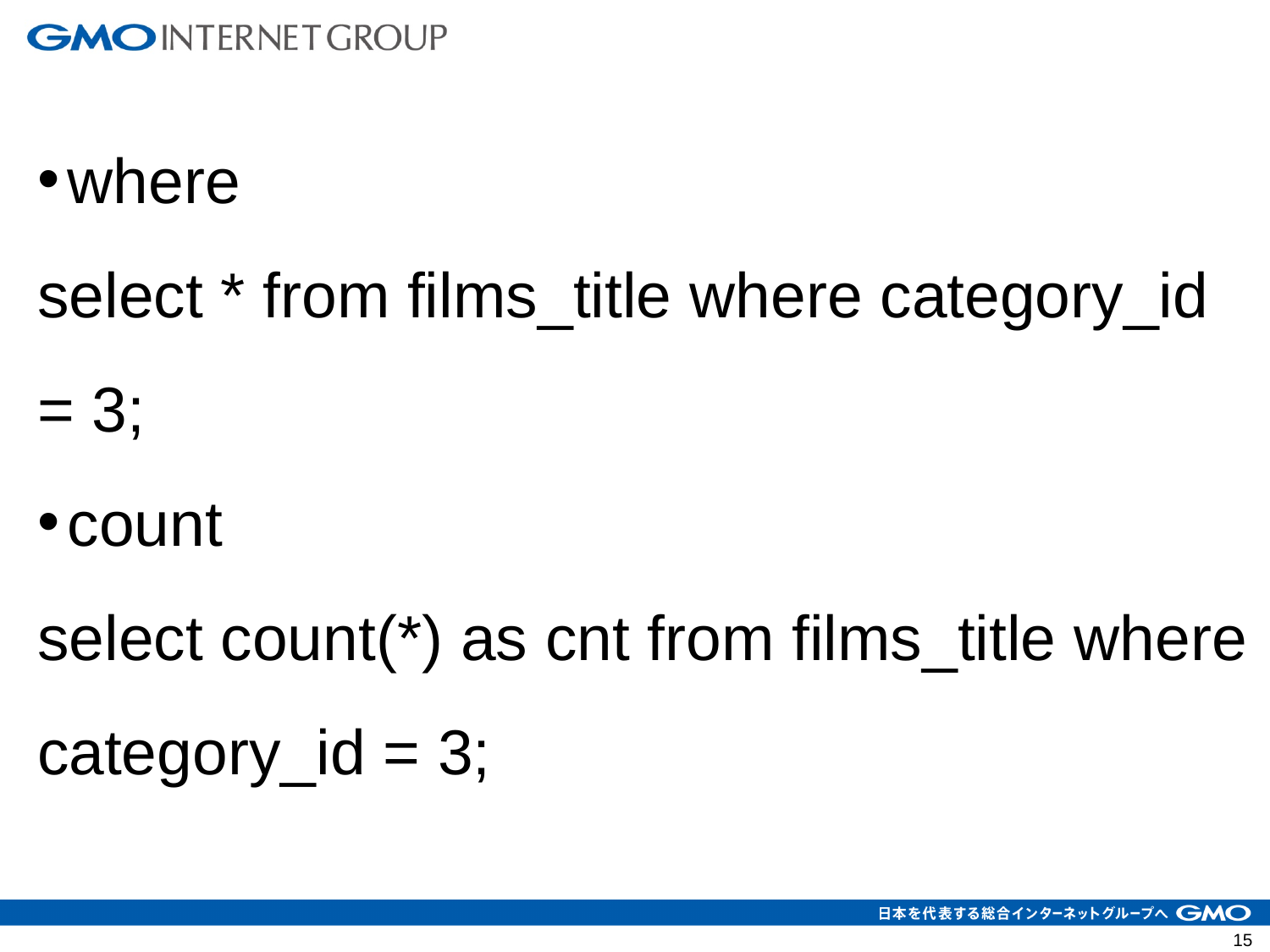

where
select * from films_title where category_id = 3;
count
select count(*) as cnt from films_title where category_id = 3;